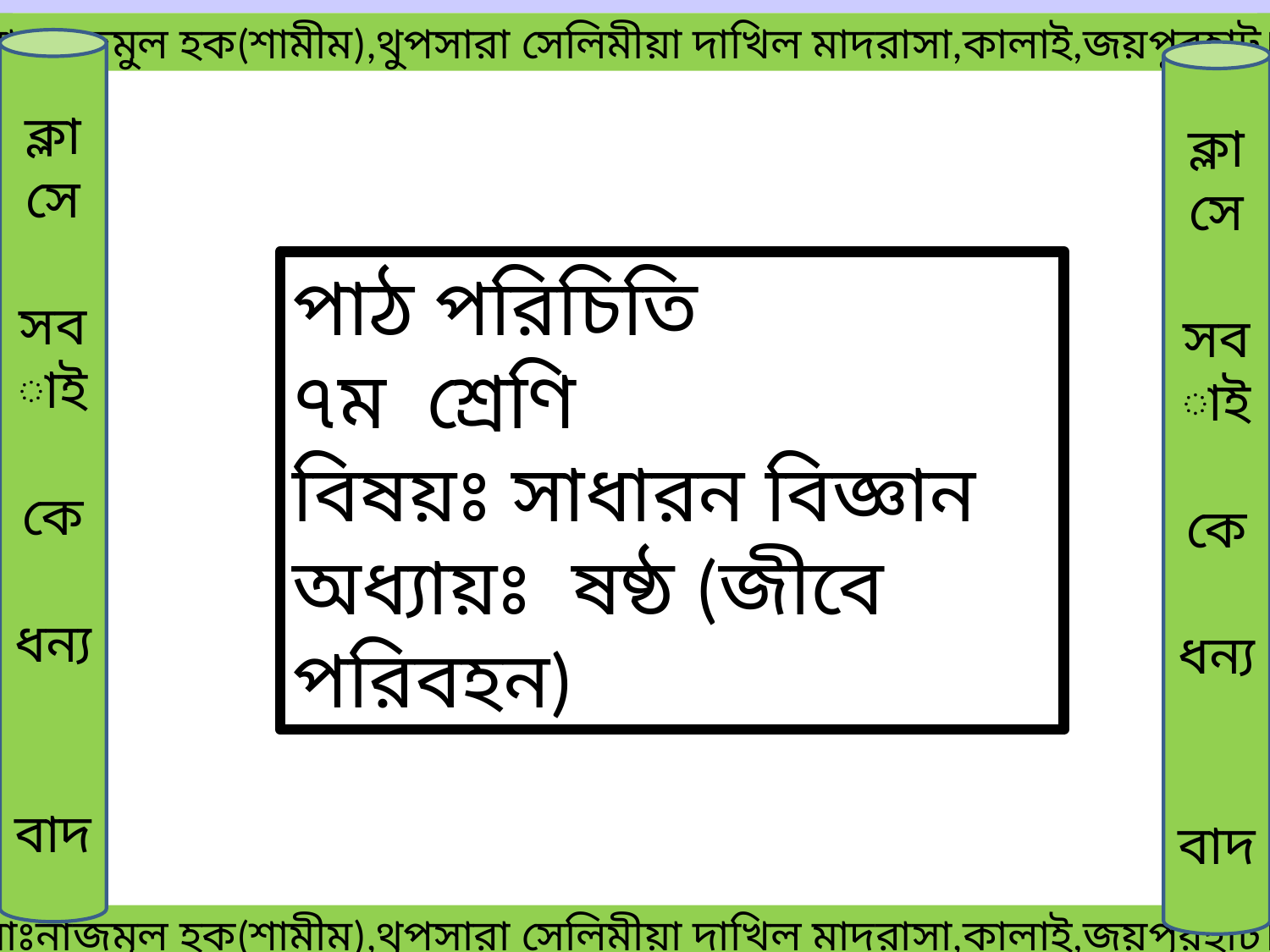

মোঃনাজমুল হক(শামীম),থুপসারা সেলিমীয়া দাখিল মাদরাসা,কালাই,জয়পুরহাট।
ক্লাসে

সবাই

কে

ধন্য

বাদ
ক্লাসে

সবাই

কে

ধন্য

বাদ
পাঠ পরিচিতি
৭ম  শ্রেণি
বিষয়ঃ সাধারন বিজ্ঞান
অধ্যায়ঃ  ষষ্ঠ (জীবে পরিবহন)
 মোঃনাজমুল হক(শামীম),থুপসারা সেলিমীয়া দাখিল মাদরাসা,কালাই,জয়পুরহাট।